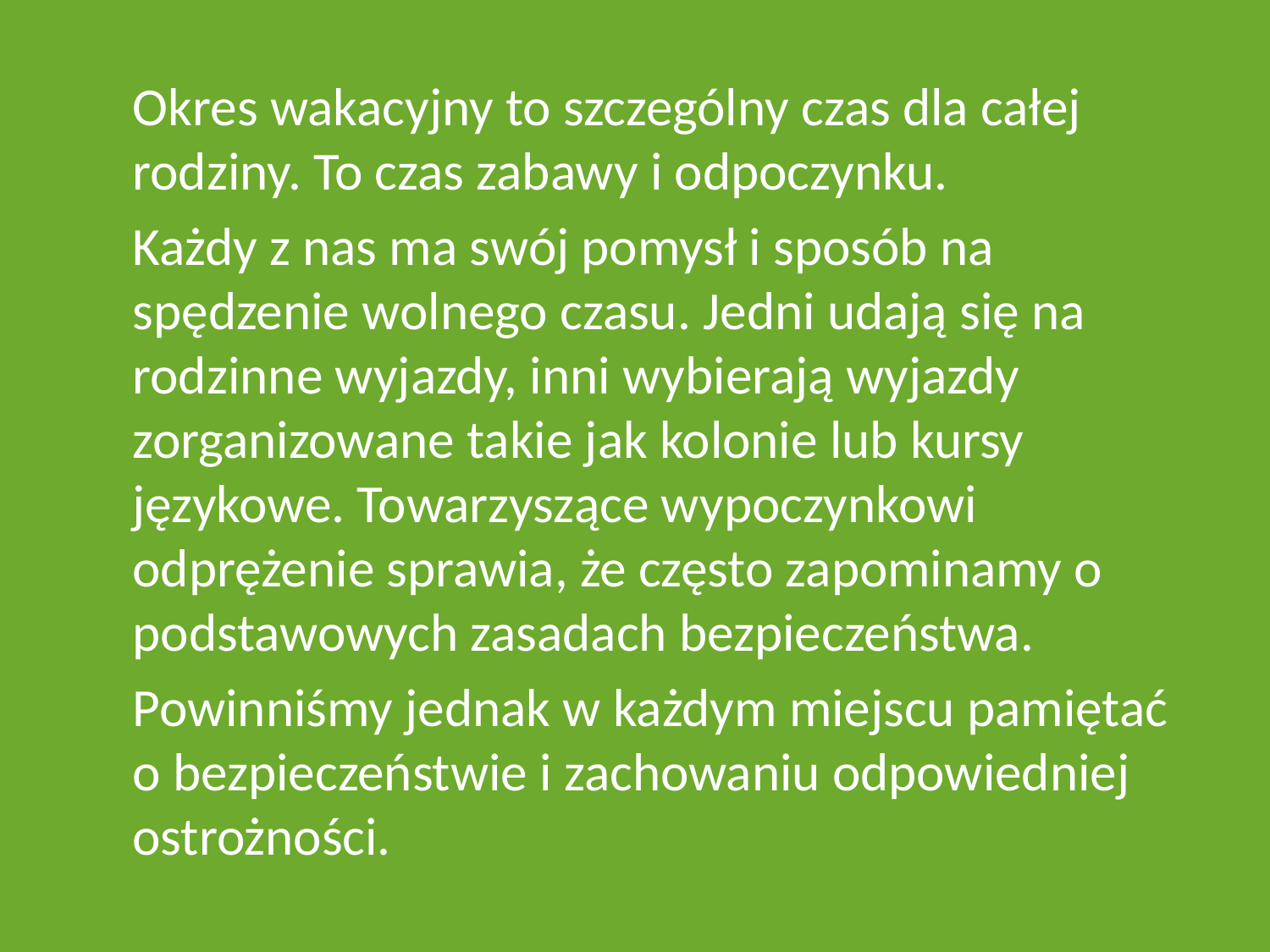

Okres wakacyjny to szczególny czas dla całej rodziny. To czas zabawy i odpoczynku.
	Każdy z nas ma swój pomysł i sposób na spędzenie wolnego czasu. Jedni udają się na rodzinne wyjazdy, inni wybierają wyjazdy zorganizowane takie jak kolonie lub kursy językowe. Towarzyszące wypoczynkowi odprężenie sprawia, że często zapominamy o podstawowych zasadach bezpieczeństwa.
	Powinniśmy jednak w każdym miejscu pamiętać o bezpieczeństwie i zachowaniu odpowiedniej ostrożności.